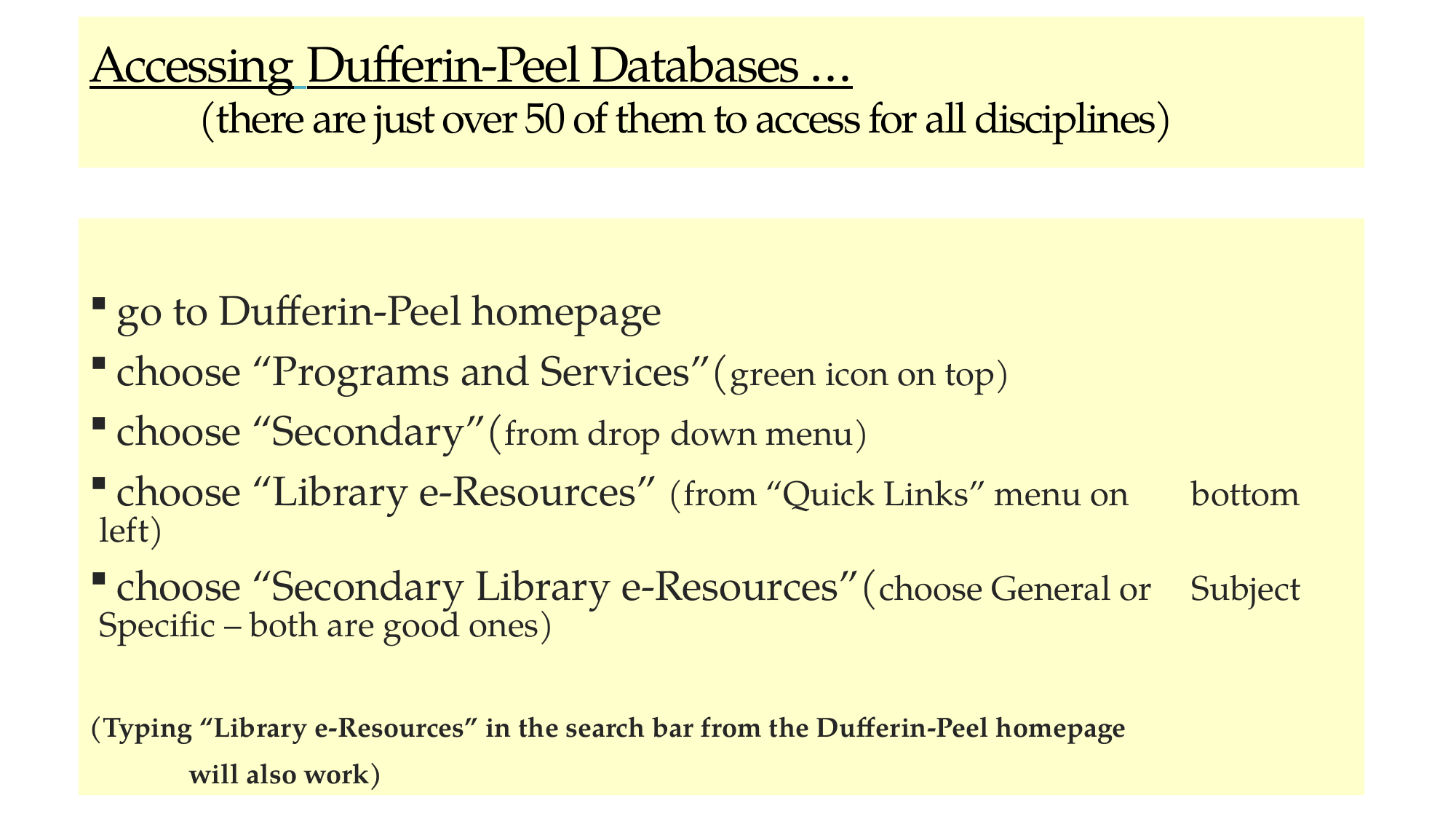

# Accessing Dufferin-Peel Databases … (there are just over 50 of them to access for all disciplines)

 go to Dufferin-Peel homepage
 choose “Programs and Services”(green icon on top)
 choose “Secondary”(from drop down menu)
 choose “Library e-Resources” (from “Quick Links” menu on 	bottom left)
 choose “Secondary Library e-Resources”(choose General or 	Subject Specific – both are good ones)

(Typing “Library e-Resources” in the search bar from the Dufferin-Peel homepage
	will also work)